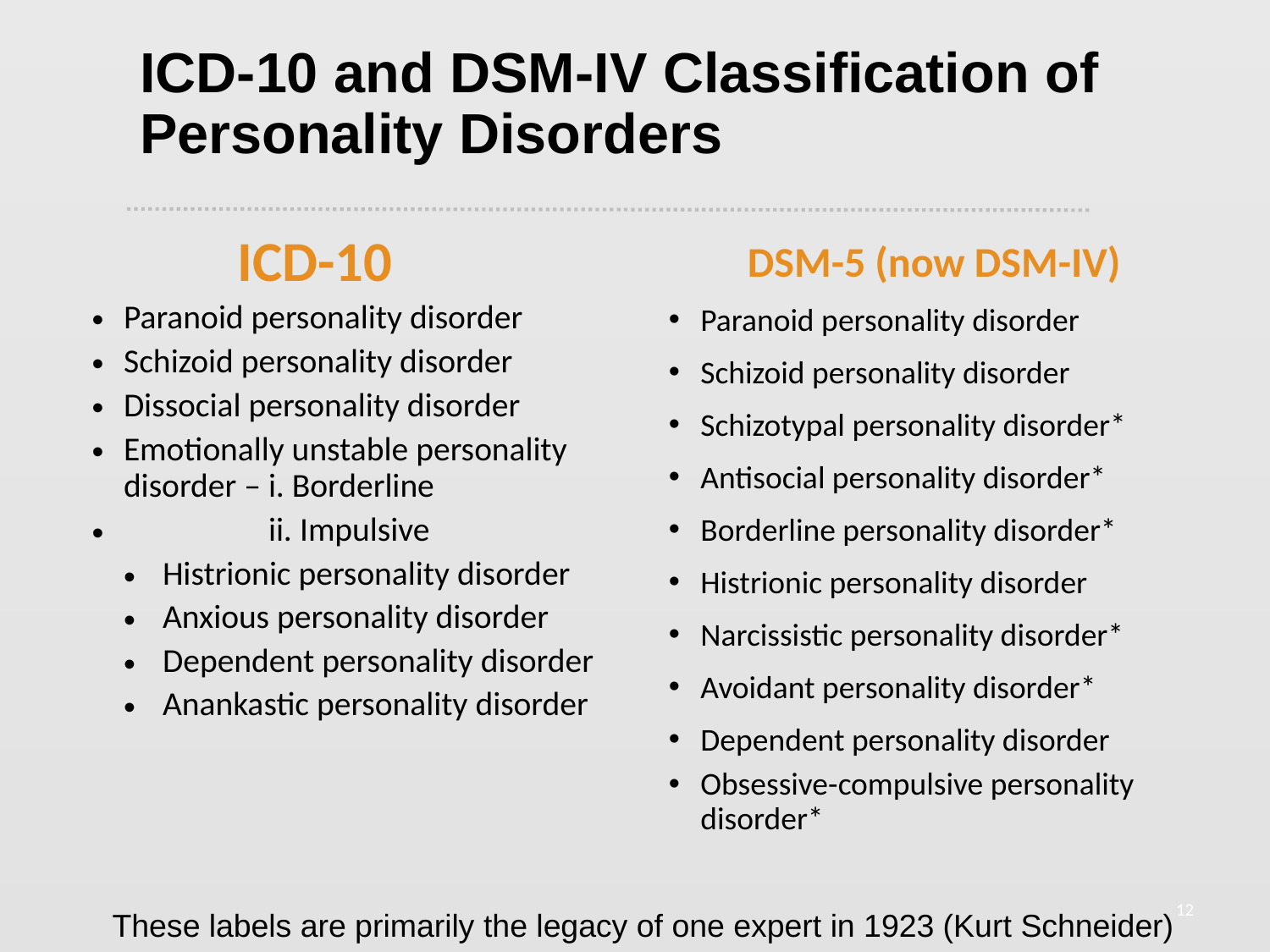

ICD-10 and DSM-IV Classification of Personality Disorders
ICD-10
DSM-5 (now DSM-IV)
Paranoid personality disorder
Schizoid personality disorder
Schizotypal personality disorder*
Antisocial personality disorder*
Borderline personality disorder*
Histrionic personality disorder
Narcissistic personality disorder*
Avoidant personality disorder*
Dependent personality disorder
Obsessive-compulsive personality disorder*
Paranoid personality disorder
Schizoid personality disorder
Dissocial personality disorder
Emotionally unstable personality disorder – i. Borderline
                   ii. Impulsive
Histrionic personality disorder
Anxious personality disorder
Dependent personality disorder
Anankastic personality disorder

12
These labels are primarily the legacy of one expert in 1923 (Kurt Schneider)